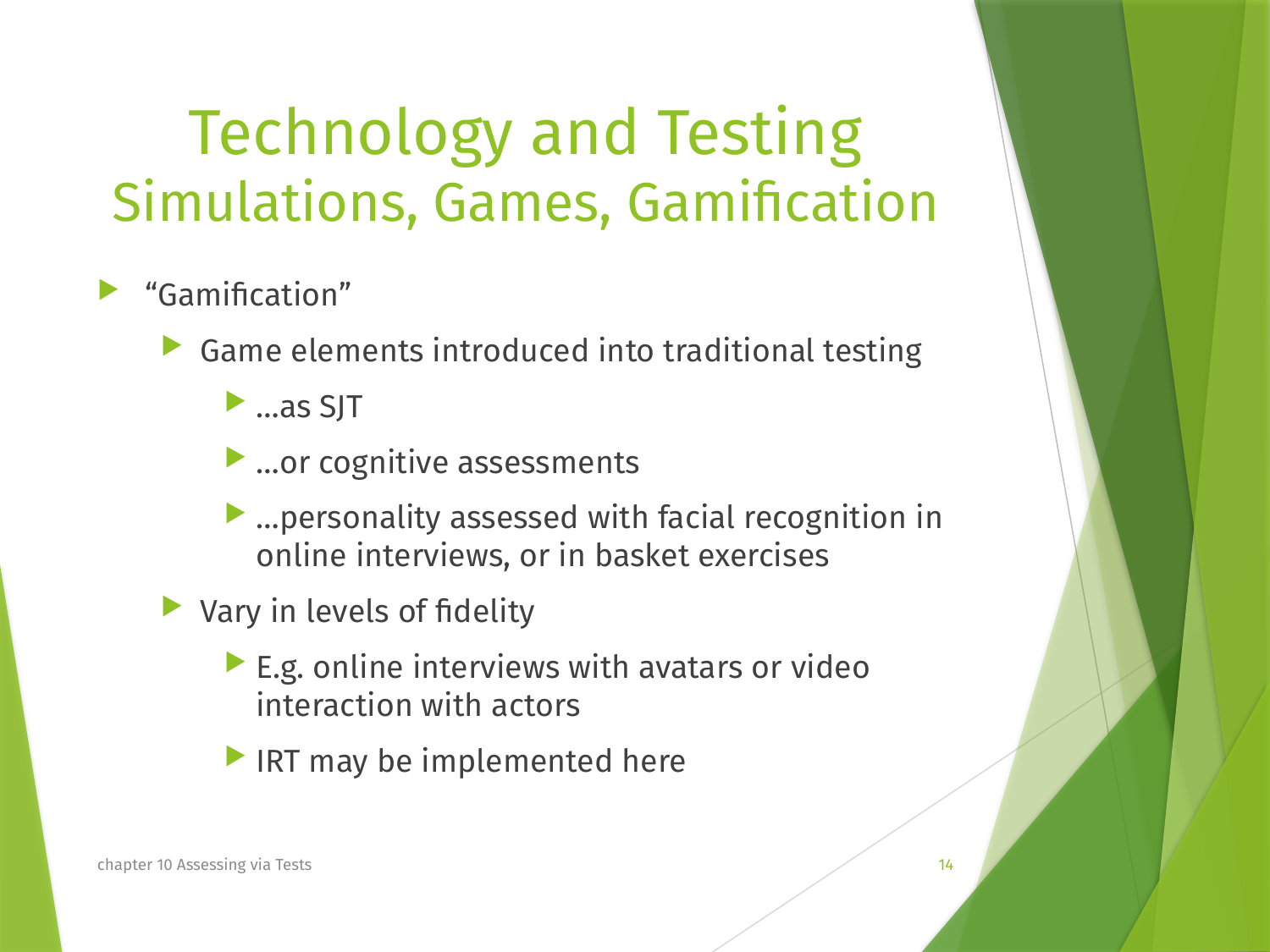

# Technology and Testing Simulations, Games, Gamification
“Gamification”
Game elements introduced into traditional testing
…as SJT
…or cognitive assessments
…personality assessed with facial recognition in online interviews, or in basket exercises
Vary in levels of fidelity
E.g. online interviews with avatars or video interaction with actors
IRT may be implemented here
chapter 10 Assessing via Tests
14